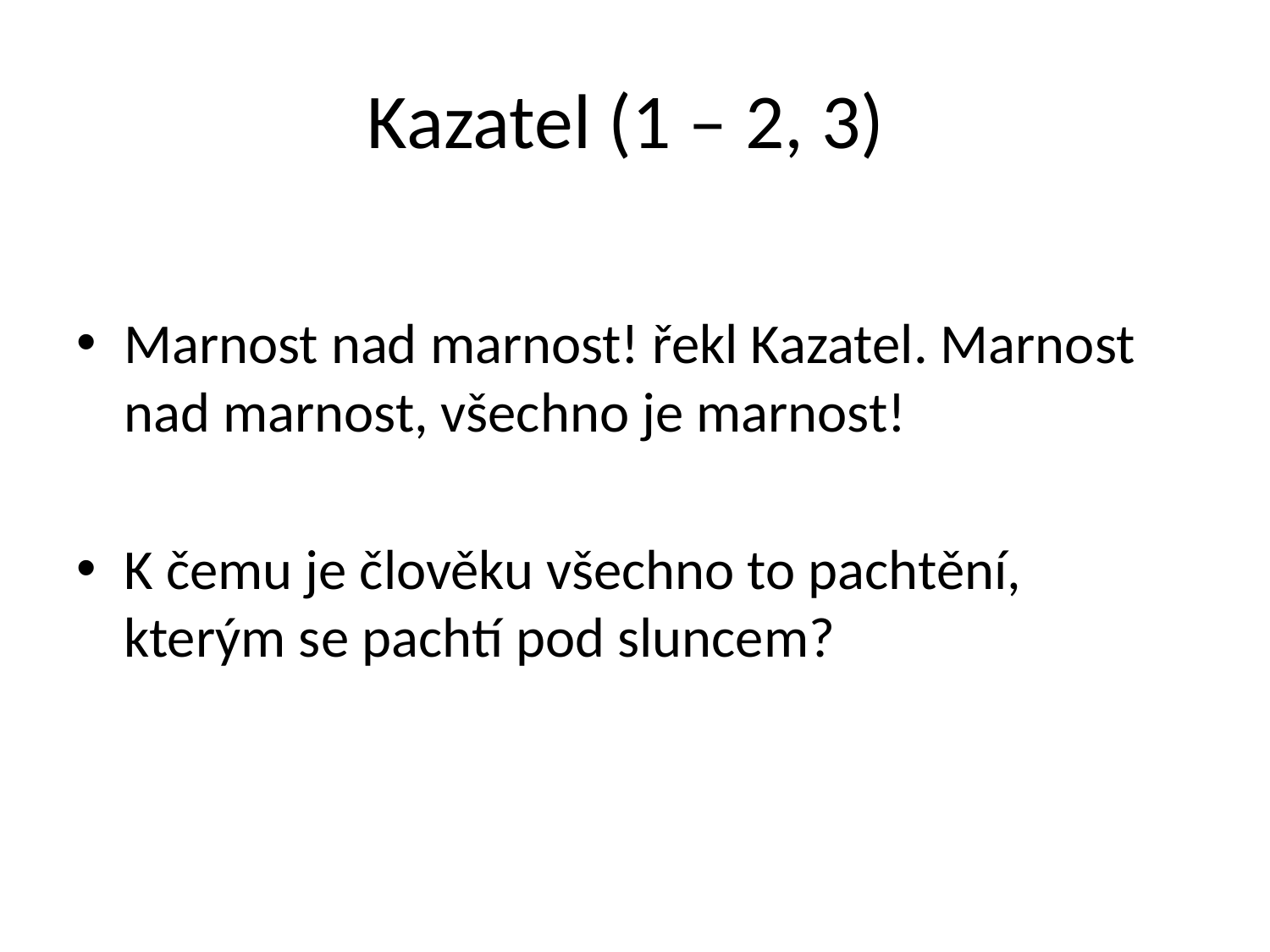

# Kazatel (1 – 2, 3)

Marnost nad marnost! řekl Kazatel. Marnost nad marnost, všechno je marnost!

K čemu je člověku všechno to pachtění, kterým se pachtí pod sluncem?